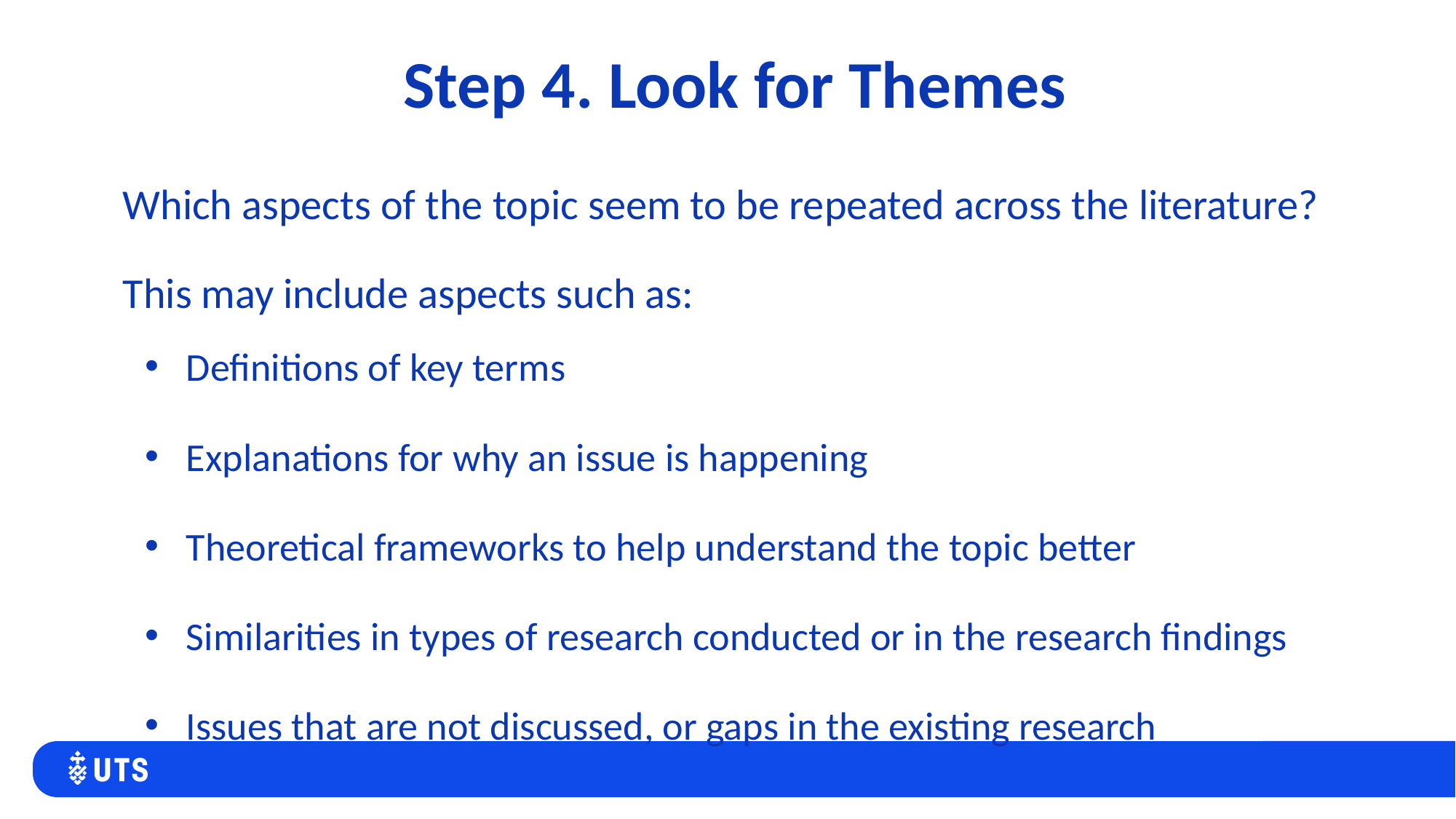

# Step 4. Look for Themes
Which aspects of the topic seem to be repeated across the literature?

This may include aspects such as:

Definitions of key terms

Explanations for why an issue is happening

Theoretical frameworks to help understand the topic better

Similarities in types of research conducted or in the research findings

Issues that are not discussed, or gaps in the existing research